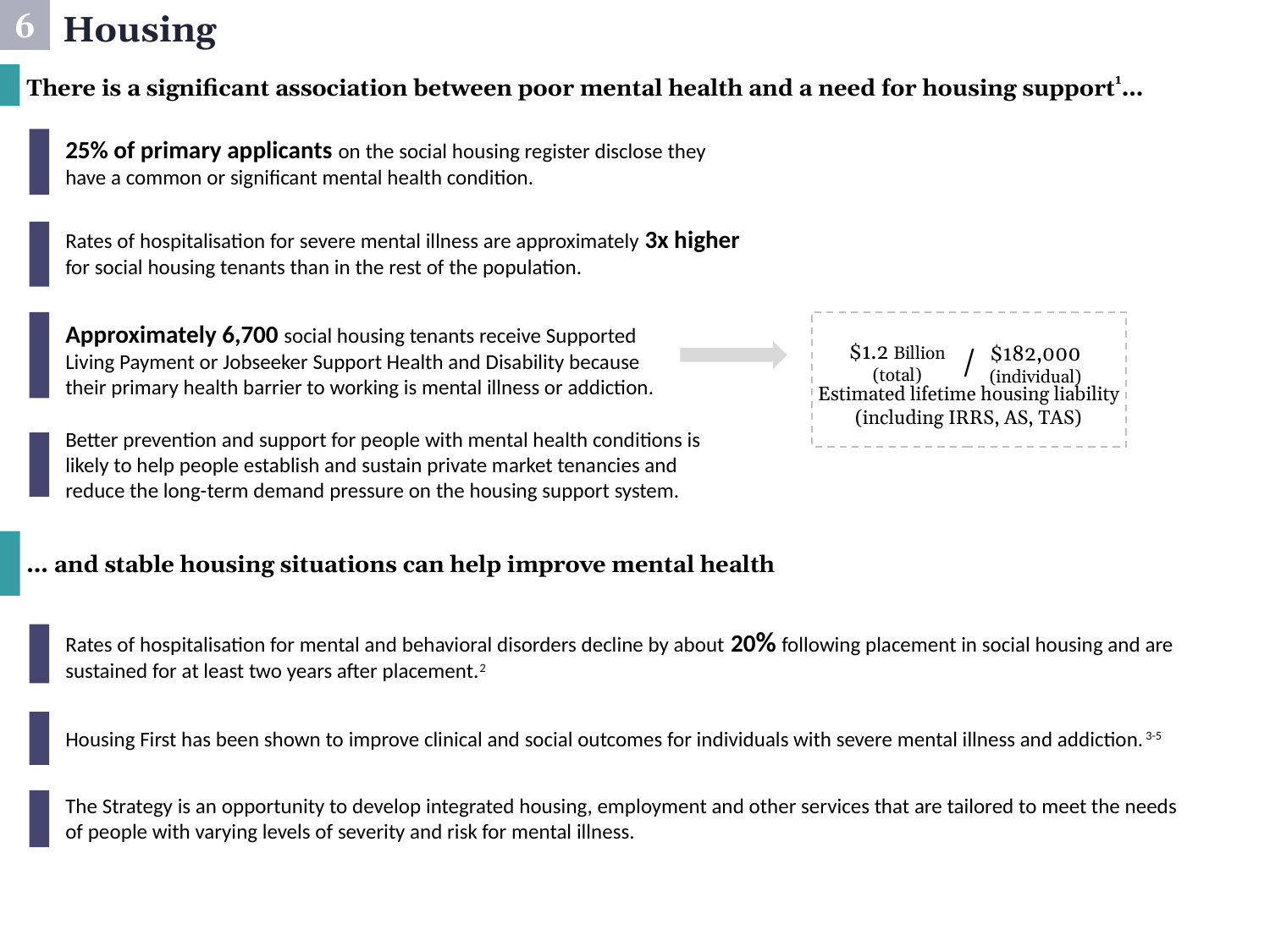

Housing
6

There is a significant association between poor mental health and a need for housing support1…
25% of primary applicants on the social housing register disclose they have a common or significant mental health condition.

Rates of hospitalisation for severe mental illness are approximately 3x higher for social housing tenants than in the rest of the population.

$1.2 Billion (total)
$182,000
(individual)
/
Estimated lifetime housing liability (including IRRS, AS, TAS)

Approximately 6,700 social housing tenants receive Supported Living Payment or Jobseeker Support Health and Disability because their primary health barrier to working is mental illness or addiction.

Better prevention and support for people with mental health conditions is likely to help people establish and sustain private market tenancies and reduce the long-term demand pressure on the housing support system.

… and stable housing situations can help improve mental health
Rates of hospitalisation for mental and behavioral disorders decline by about 20% following placement in social housing and are sustained for at least two years after placement.2

Housing First has been shown to improve clinical and social outcomes for individuals with severe mental illness and addiction.3-5
The Strategy is an opportunity to develop integrated housing, employment and other services that are tailored to meet the needs of people with varying levels of severity and risk for mental illness.